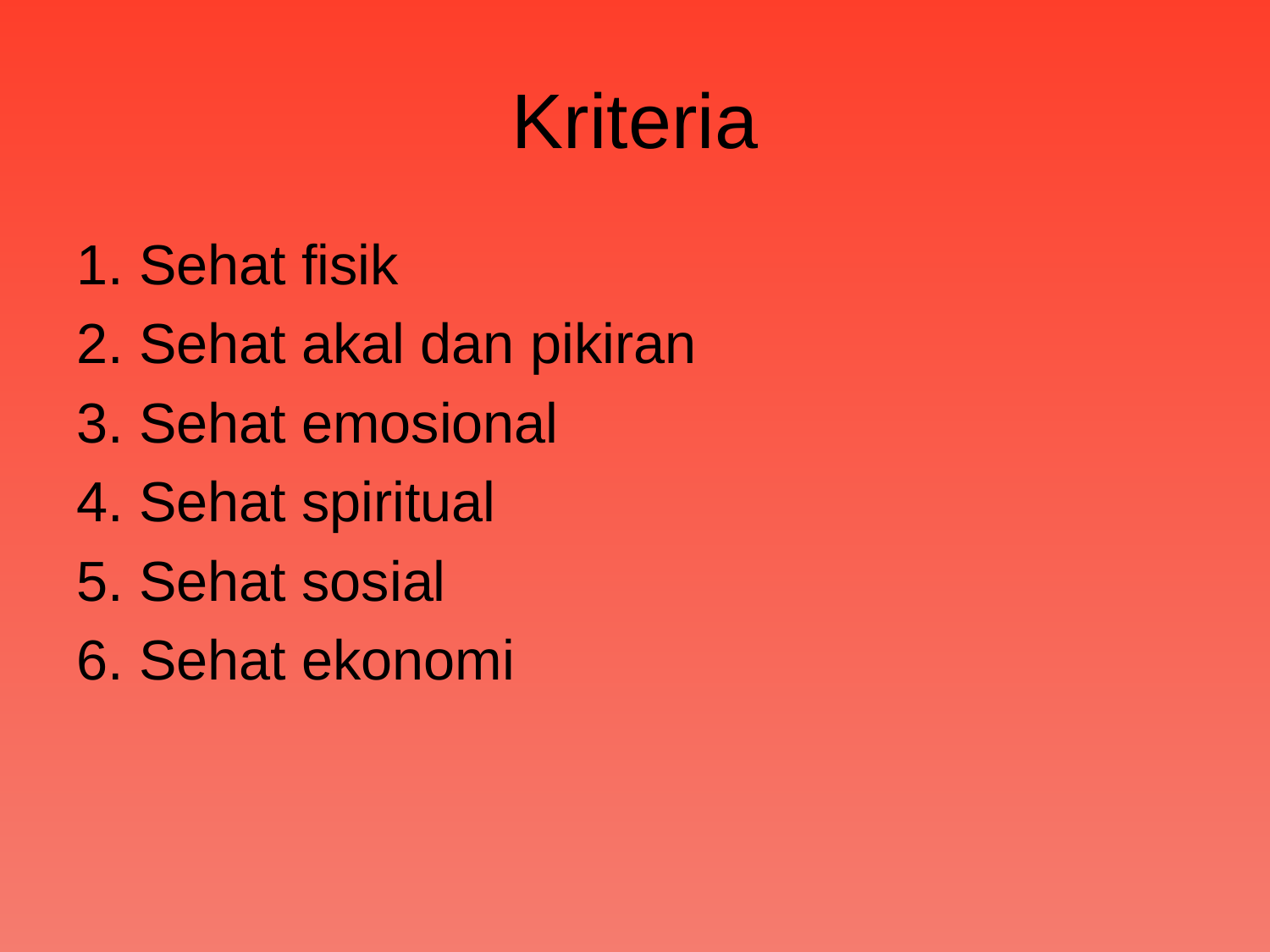

# Kriteria
1. Sehat fisik
2. Sehat akal dan pikiran
3. Sehat emosional
4. Sehat spiritual
5. Sehat sosial
6. Sehat ekonomi